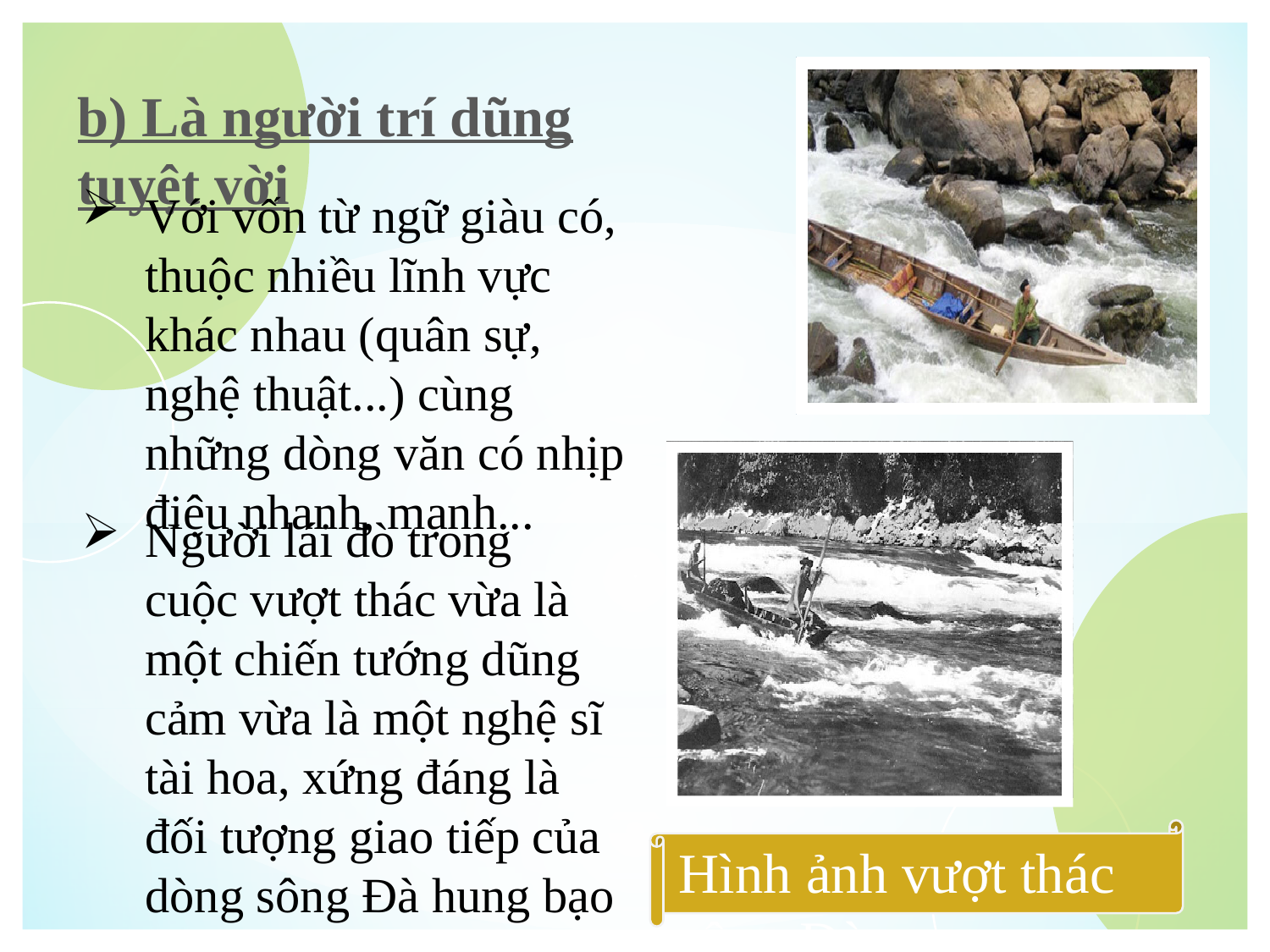

b) Là người trí dũng tuyệt vời
Với vốn từ ngữ giàu có, thuộc nhiều lĩnh vực khác nhau (quân sự, nghệ thuật...) cùng những dòng văn có nhịp điệu nhanh, mạnh...

Người lái đò trong cuộc vượt thác vừa là một chiến tướng dũng cảm vừa là một nghệ sĩ tài hoa, xứng đáng là đối tượng giao tiếp của dòng sông Đà hung bạo

Hình ảnh vượt thác sông Đà